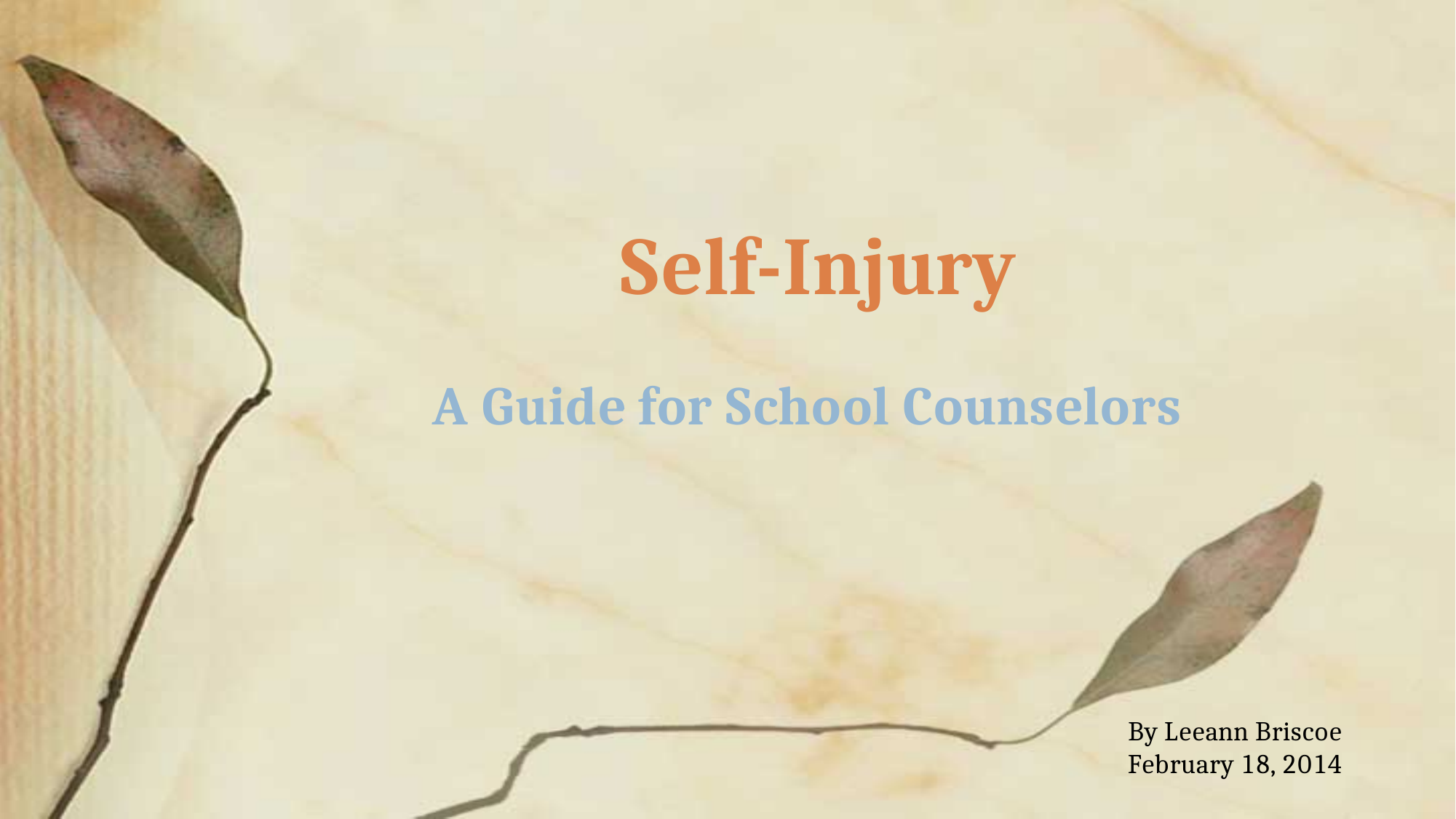

# Self-Injury
A Guide for School Counselors
By Leeann Briscoe
February 18, 2014